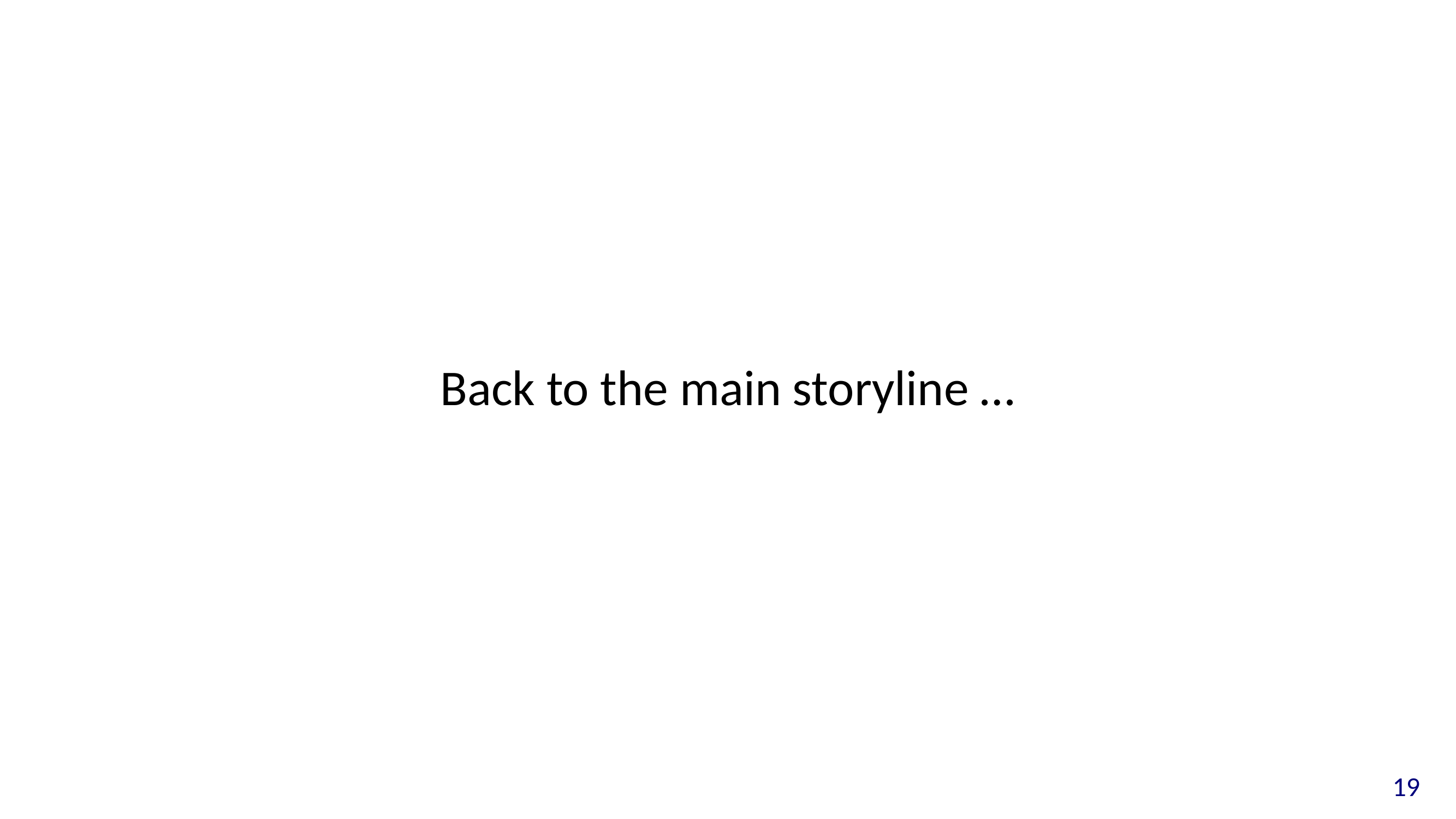

# Back to the main storyline …

19